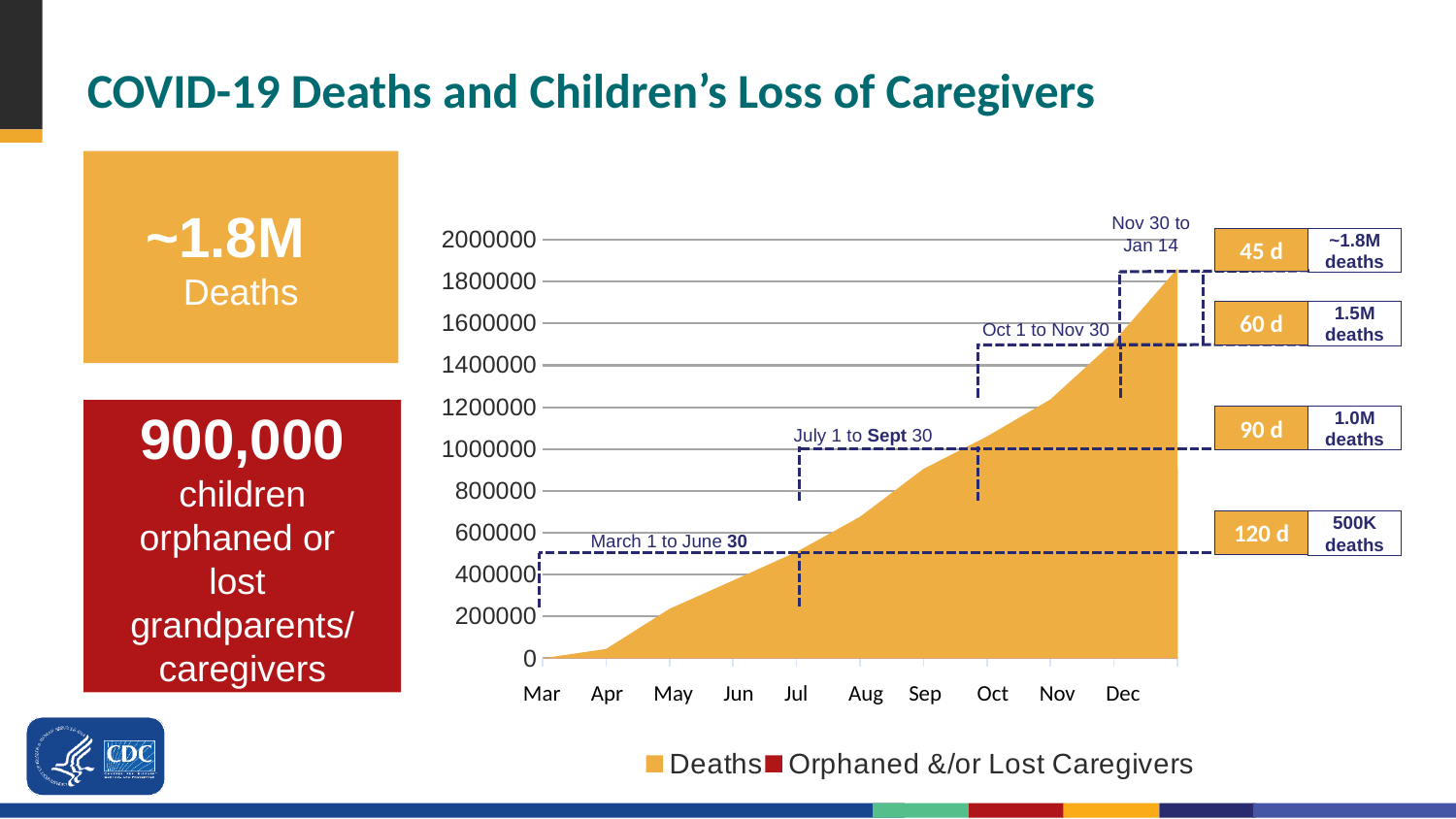

# COVID-19 Deaths and Children’s Loss of Caregivers

### Chart

| Category | Deaths | Orphaned &/or Lost Caregivers |
|---|---|---|
|  | 0.0 | 0.0 |
| Mar | 44389.0 | 21636.54935727 |
| Apr | 236358.0 | 115208.08157394001 |
| May | 371504.0 | 181082.35446672002 |
| Jun | 508360.0 | 247790.1333948 |
| Jul | 675810.0 | 329410.35889830004 |
| Aug | 904930.0 | 441090.41901990003 |
| Sep | 1059761.37 | 516559.9402764892 |
| Oct | 1237216.64 | 603057.0388383552 |
| Nov | 1514367.89 | 738148.9918008926 |
| Dec | 1862761.56 | 907966.6681782709 |
~1.8M
Deaths
900,000
children orphaned or
lost  grandparents/ caregivers
Nov 30 to Jan 14
45 d
~1.8M deaths
1.5M deaths
60 d
Oct 1 to Nov 30
90 d
1.0M deaths
July 1 to Sept 30
120 d
500K deaths
March 1 to June 30
Mar      Apr      May      Jun      Jul        Aug     Sep       Oct      Nov      Dec